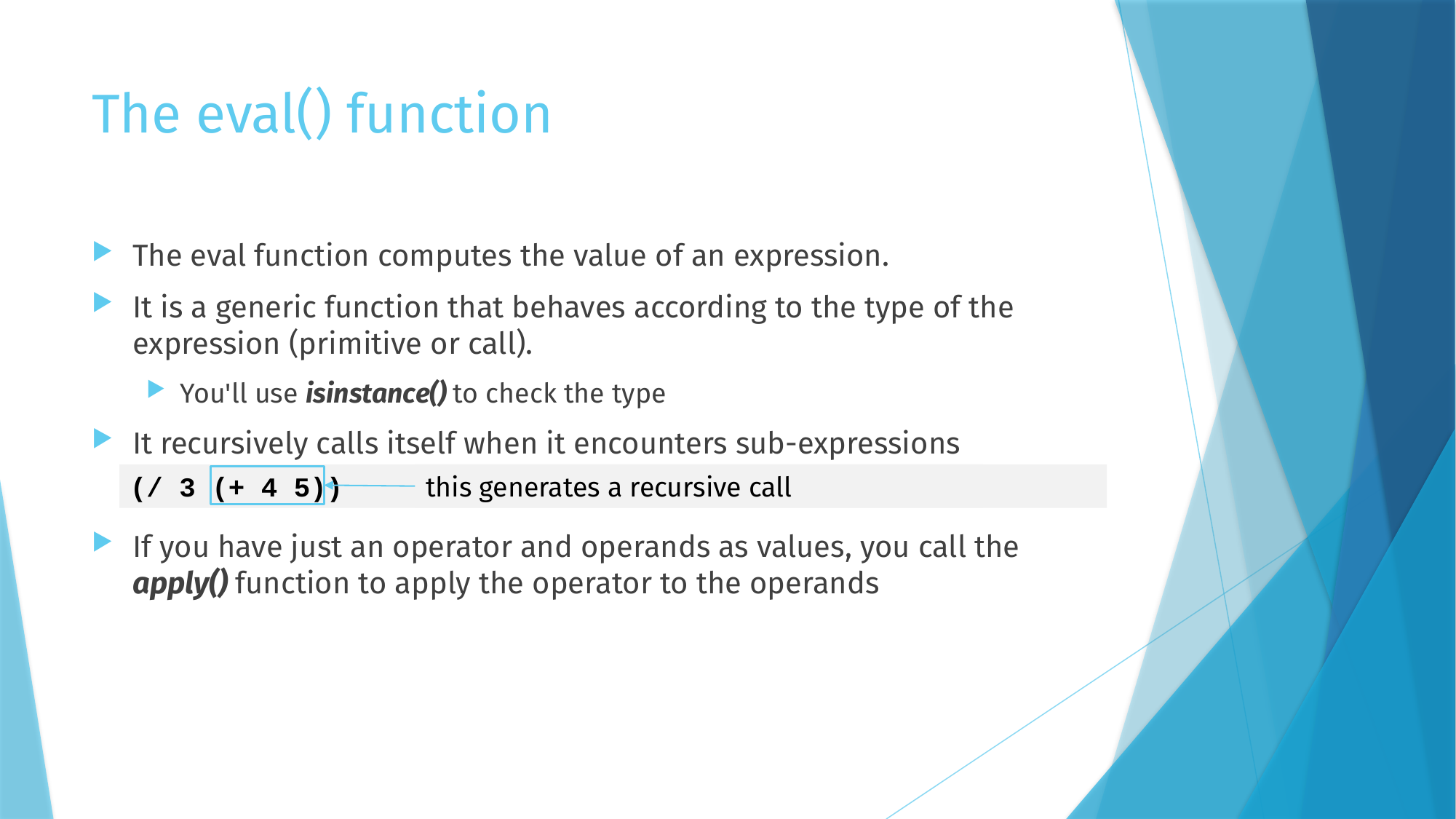

# The eval() function
The eval function computes the value of an expression.
It is a generic function that behaves according to the type of the expression (primitive or call).
You'll use isinstance() to check the type
It recursively calls itself when it encounters sub-expressions

If you have just an operator and operands as values, you call the apply() function to apply the operator to the operands

(/ 3 (+ 4 5))
this generates a recursive call